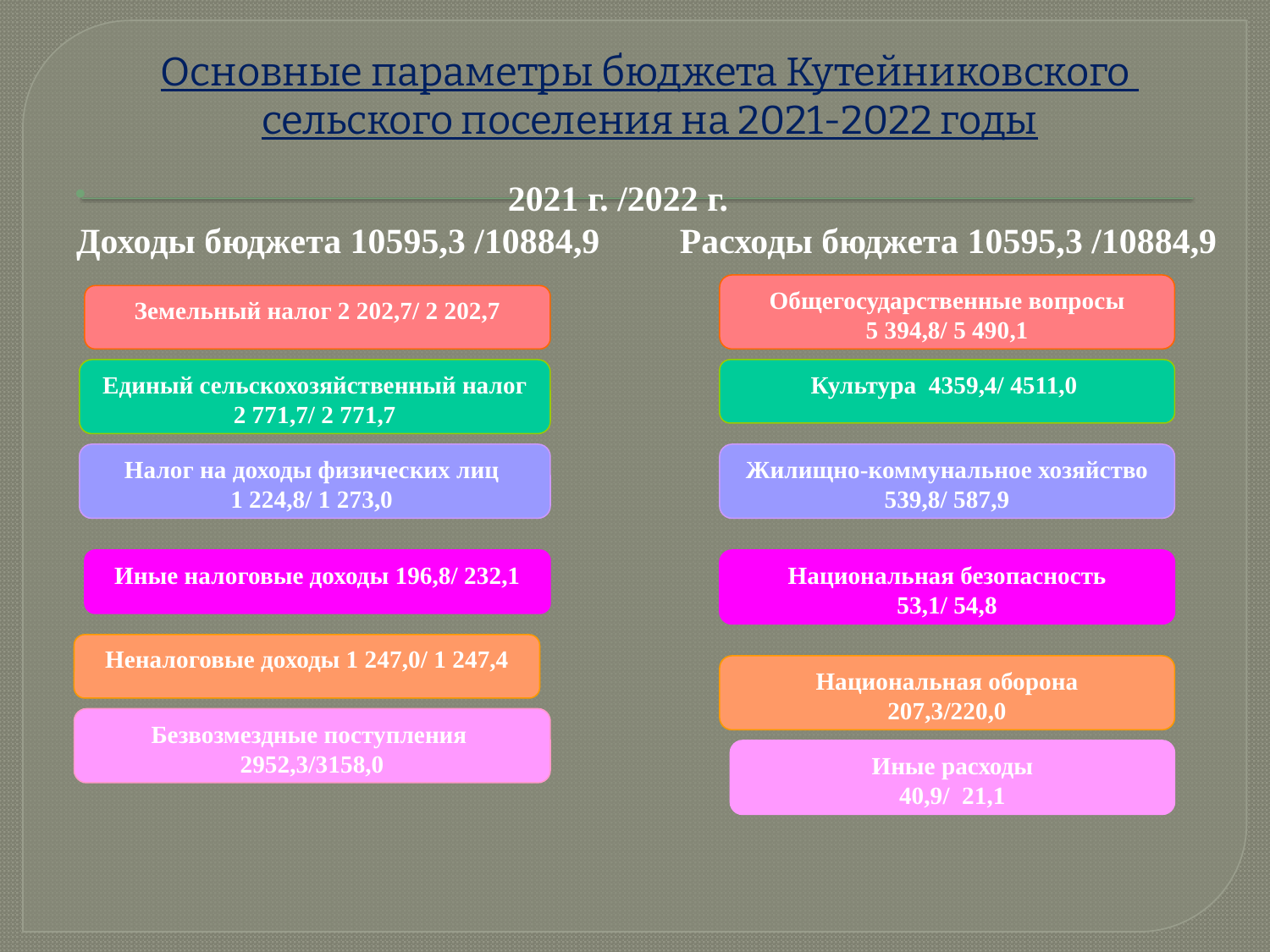

# Основные параметры бюджета Кутейниковского сельского поселения на 2021-2022 годы
                                            2021 г. /2022 г.
Доходы бюджета 10595,3 /10884,9         Расходы бюджета 10595,3 /10884,9
Общегосударственные вопросы
5 394,8/ 5 490,1
Земельный налог 2 202,7/ 2 202,7
Единый сельскохозяйственный налог 2 771,7/ 2 771,7
Культура  4359,4/ 4511,0
Налог на доходы физических лиц
1 224,8/ 1 273,0

Жилищно-коммунальное хозяйство
539,8/ 587,9
Иные налоговые доходы 196,8/ 232,1

Национальная безопасность
53,1/ 54,8
Неналоговые доходы 1 247,0/ 1 247,4
Национальная оборона
207,3/220,0
Безвозмездные поступления
2952,3/3158,0

Иные расходы
40,9/  21,1